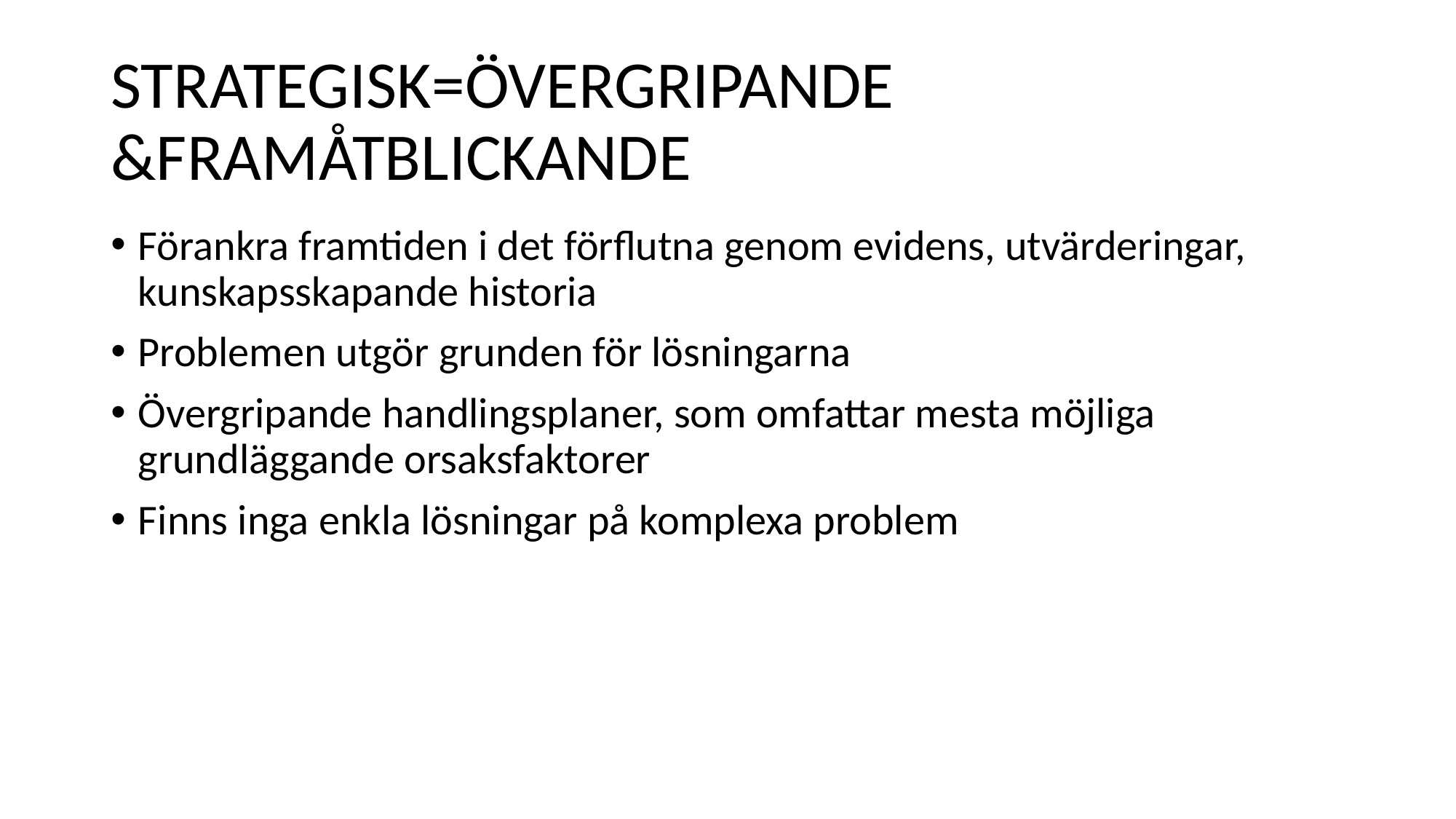

# STRATEGISK=ÖVERGRIPANDE &FRAMÅTBLICKANDE
Förankra framtiden i det förflutna genom evidens, utvärderingar, kunskapsskapande historia
Problemen utgör grunden för lösningarna
Övergripande handlingsplaner, som omfattar mesta möjliga grundläggande orsaksfaktorer
Finns inga enkla lösningar på komplexa problem